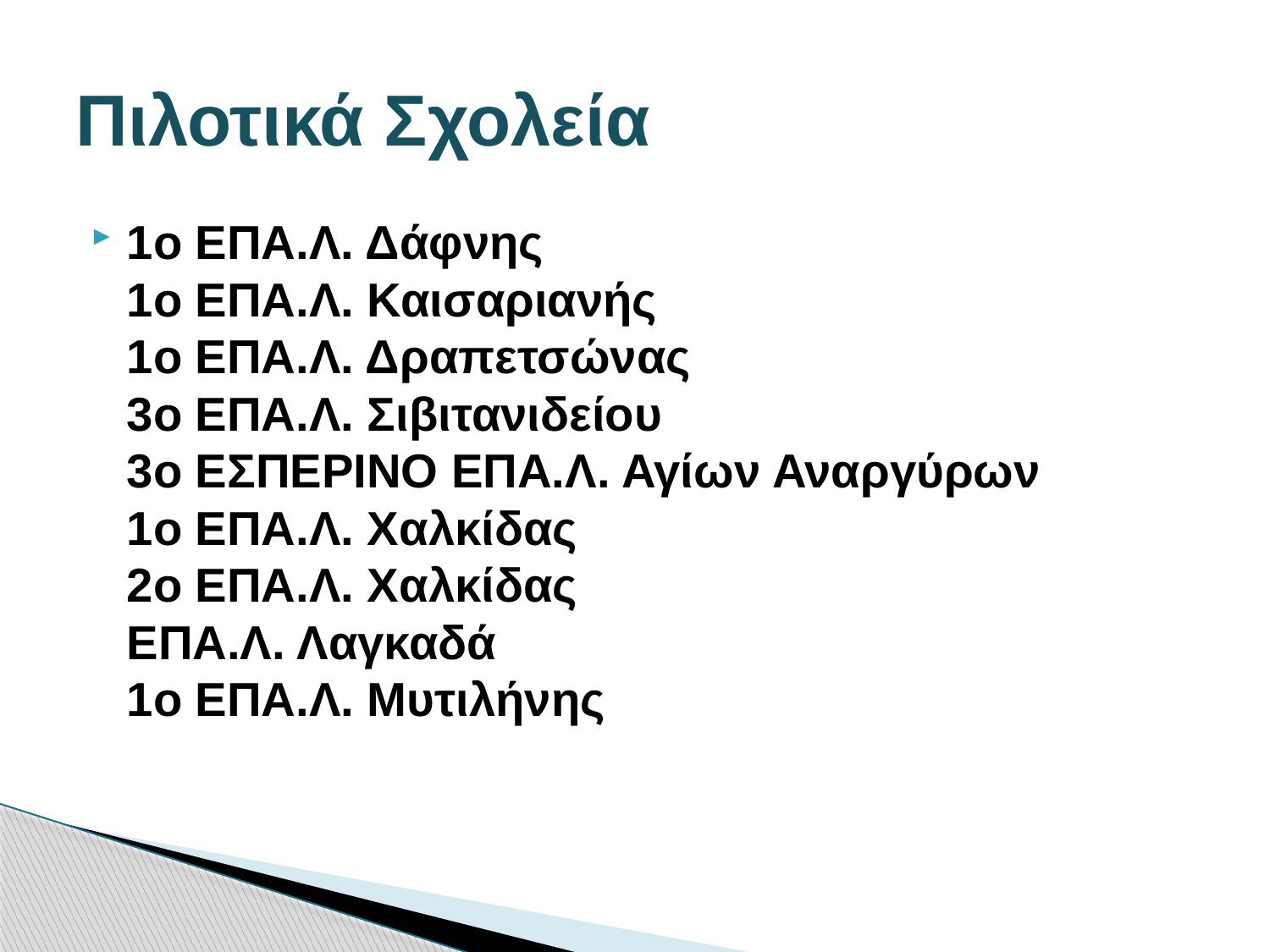

# Πιλοτικά Σχολεία
1ο ΕΠΑ.Λ. Δάφνης
1ο ΕΠΑ.Λ. Καισαριανής
1ο ΕΠΑ.Λ. Δραπετσώνας
3ο ΕΠΑ.Λ. Σιβιτανιδείου
3ο ΕΣΠΕΡΙΝΟ ΕΠΑ.Λ. Αγίων Αναργύρων
1ο ΕΠΑ.Λ. Χαλκίδας
2ο ΕΠΑ.Λ. Χαλκίδας
ΕΠΑ.Λ. Λαγκαδά
1ο ΕΠΑ.Λ. Μυτιλήνης